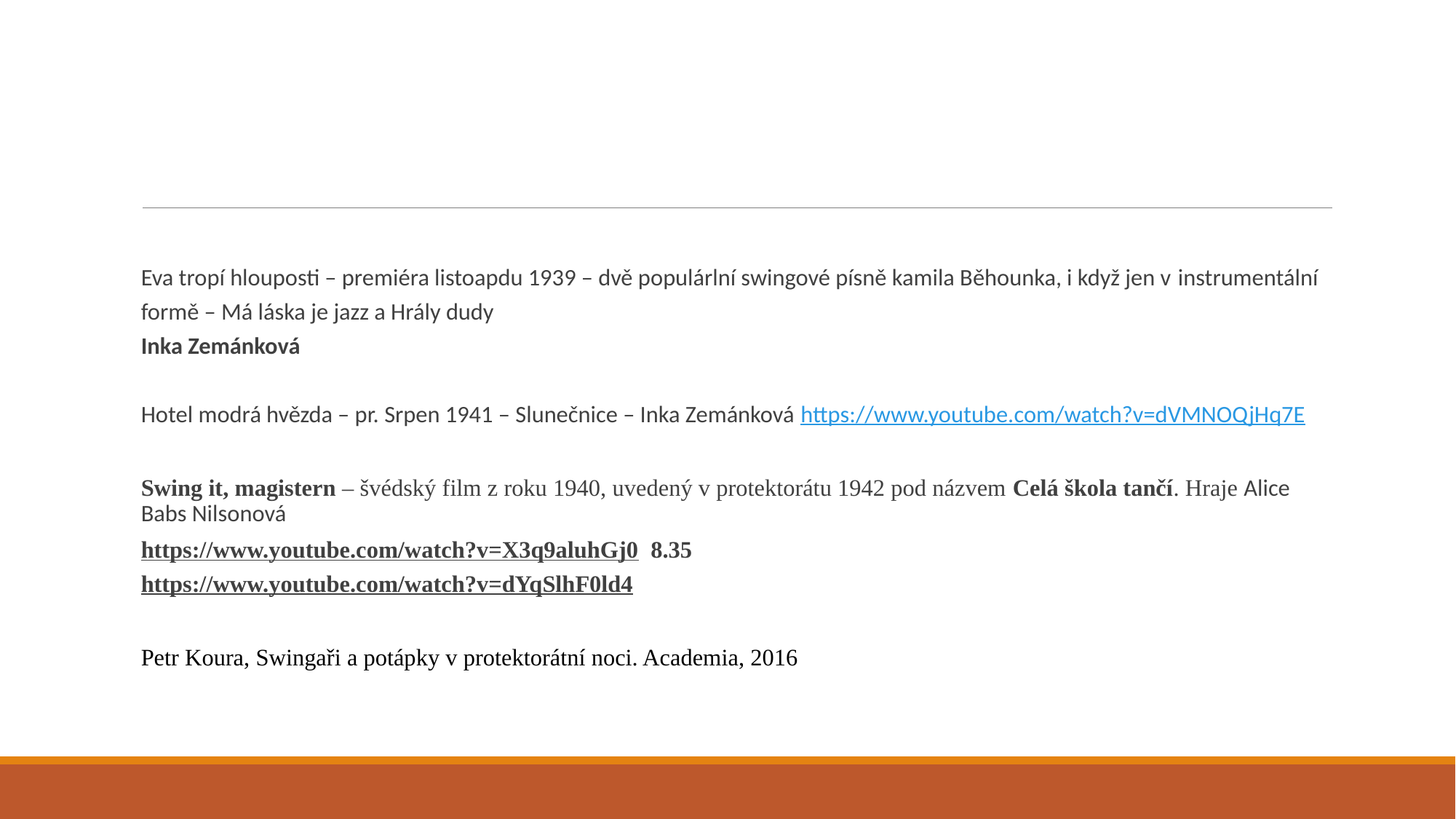

#

Eva tropí hlouposti – premiéra listoapdu 1939 – dvě populárlní swingové písně kamila Běhounka, i když jen v instrumentální formě – Má láska je jazz a Hrály dudy
Inka Zemánková

Hotel modrá hvězda – pr. Srpen 1941 – Slunečnice – Inka Zemánková https://www.youtube.com/watch?v=dVMNOQjHq7E

Swing it, magistern – švédský film z roku 1940, uvedený v protektorátu 1942 pod názvem Celá škola tančí. Hraje Alice Babs Nilsonová
https://www.youtube.com/watch?v=X3q9aluhGj0  8.35
https://www.youtube.com/watch?v=dYqSlhF0ld4

Petr Koura, Swingaři a potápky v protektorátní noci. Academia, 2016